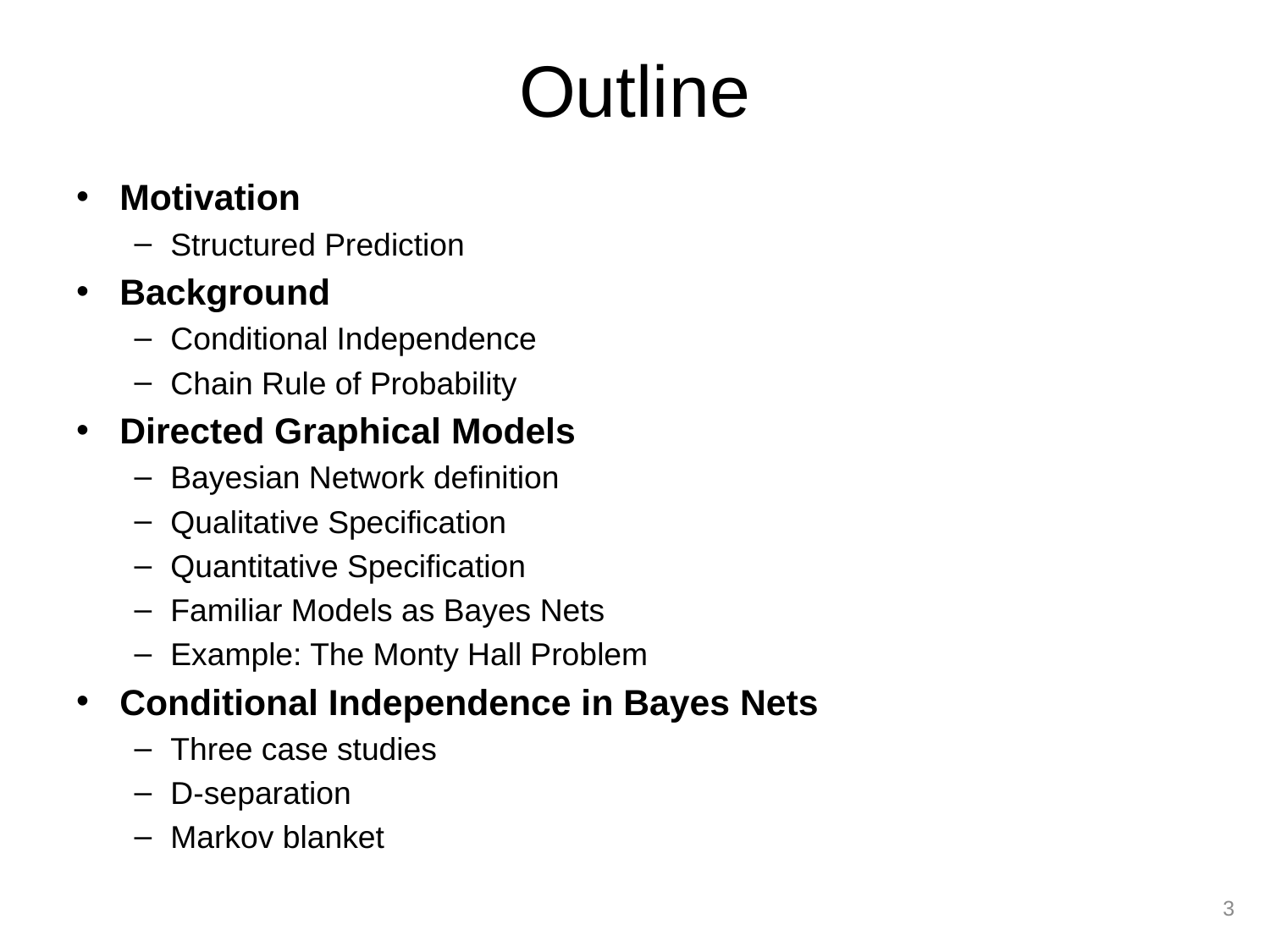

# Outline
Motivation
Structured Prediction
Background
Conditional Independence
Chain Rule of Probability
Directed Graphical Models
Bayesian Network definition
Qualitative Specification
Quantitative Specification
Familiar Models as Bayes Nets
Example: The Monty Hall Problem
Conditional Independence in Bayes Nets
Three case studies
D-separation
Markov blanket
3